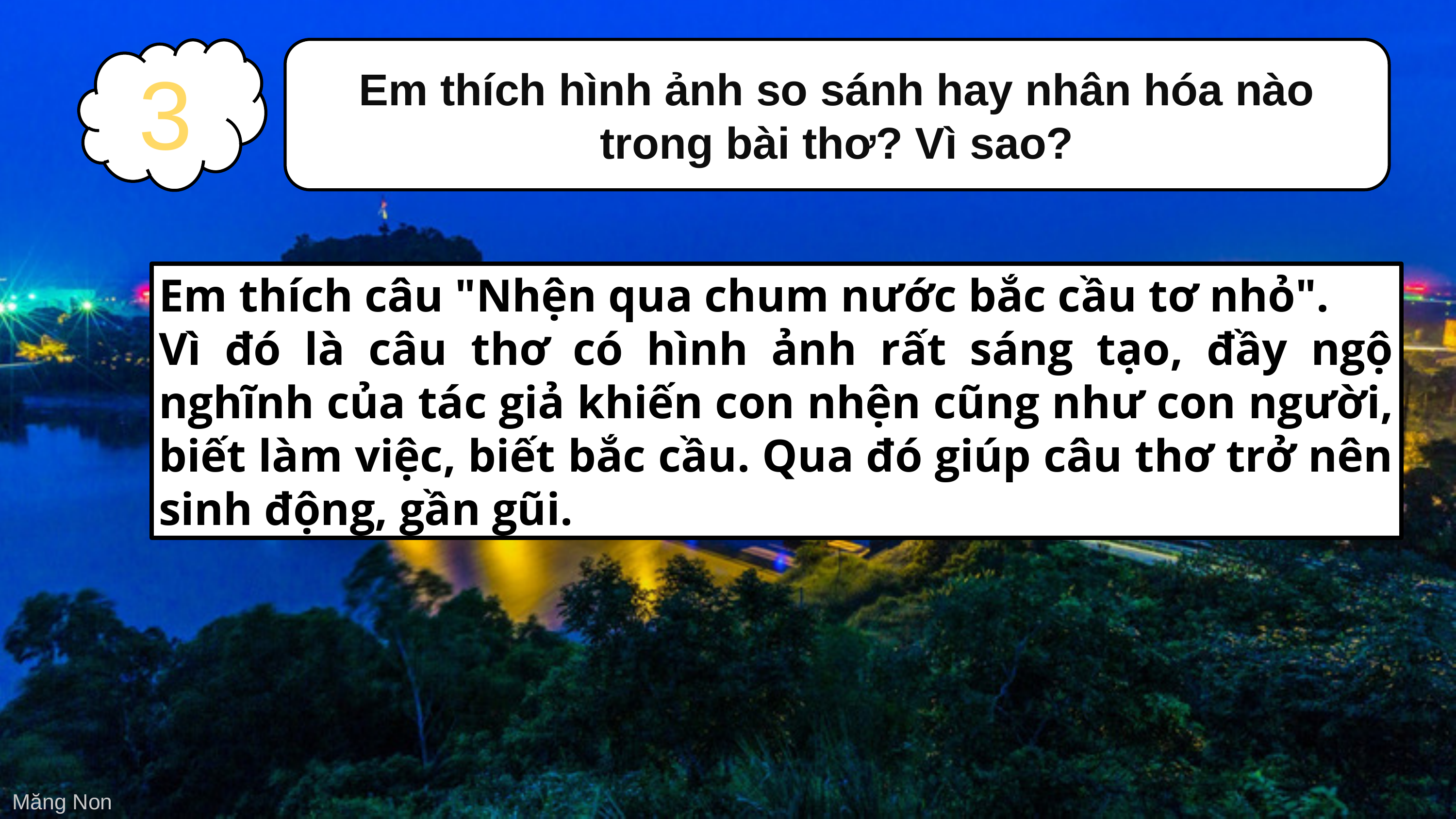

3
Em thích hình ảnh so sánh hay nhân hóa nào trong bài thơ? Vì sao?
Em thích câu "Nhện qua chum nước bắc cầu tơ nhỏ".
Vì đó là câu thơ có hình ảnh rất sáng tạo, đầy ngộ nghĩnh của tác giả khiến con nhện cũng như con người, biết làm việc, biết bắc cầu. Qua đó giúp câu thơ trở nên sinh động, gần gũi.